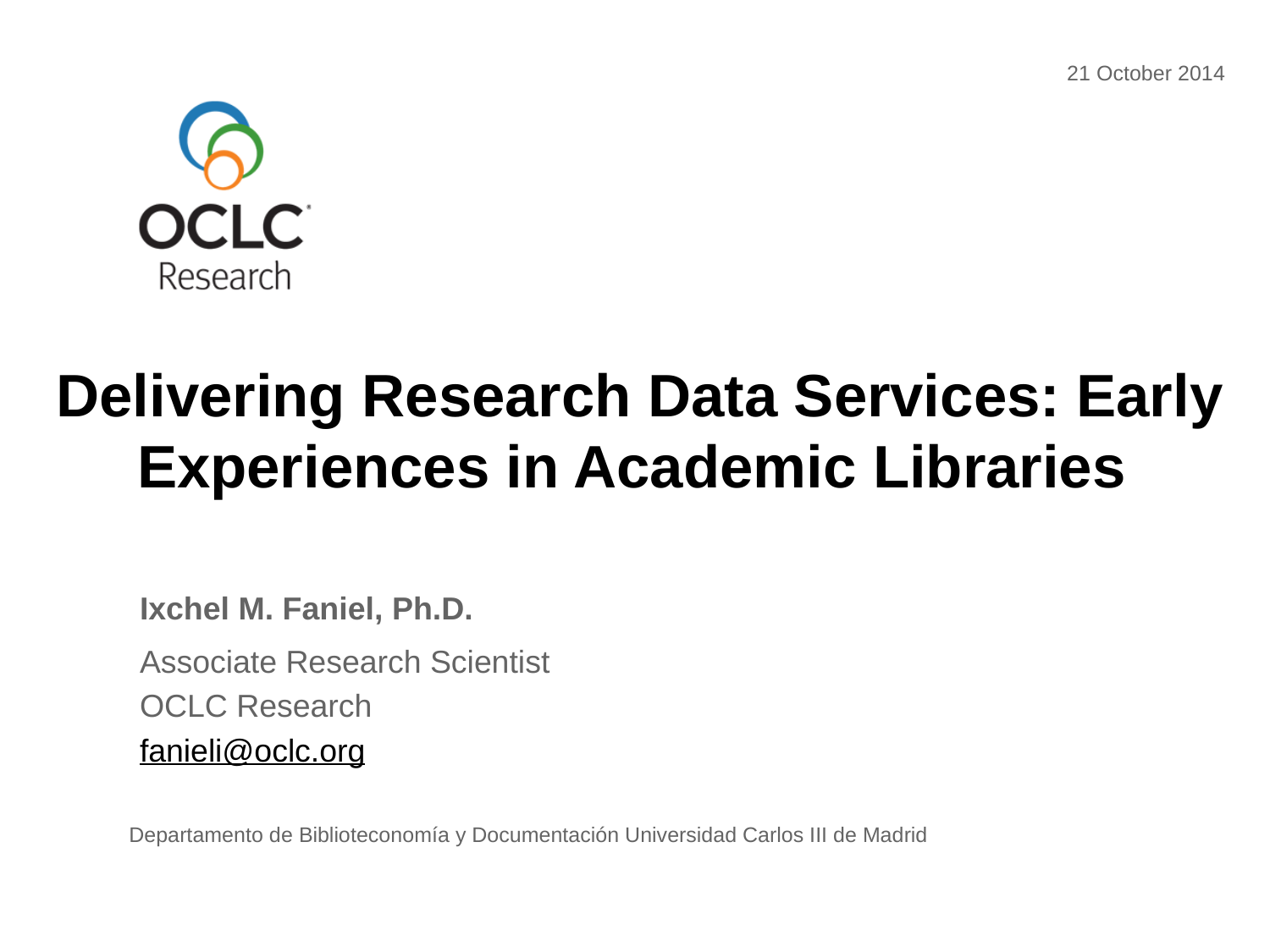

21 October 2014
# Delivering Research Data Services: Early Experiences in Academic Libraries
Ixchel M. Faniel, Ph.D.
Associate Research Scientist
OCLC Research
fanieli@oclc.org

Departamento de Biblioteconomía y Documentación Universidad Carlos III de Madrid